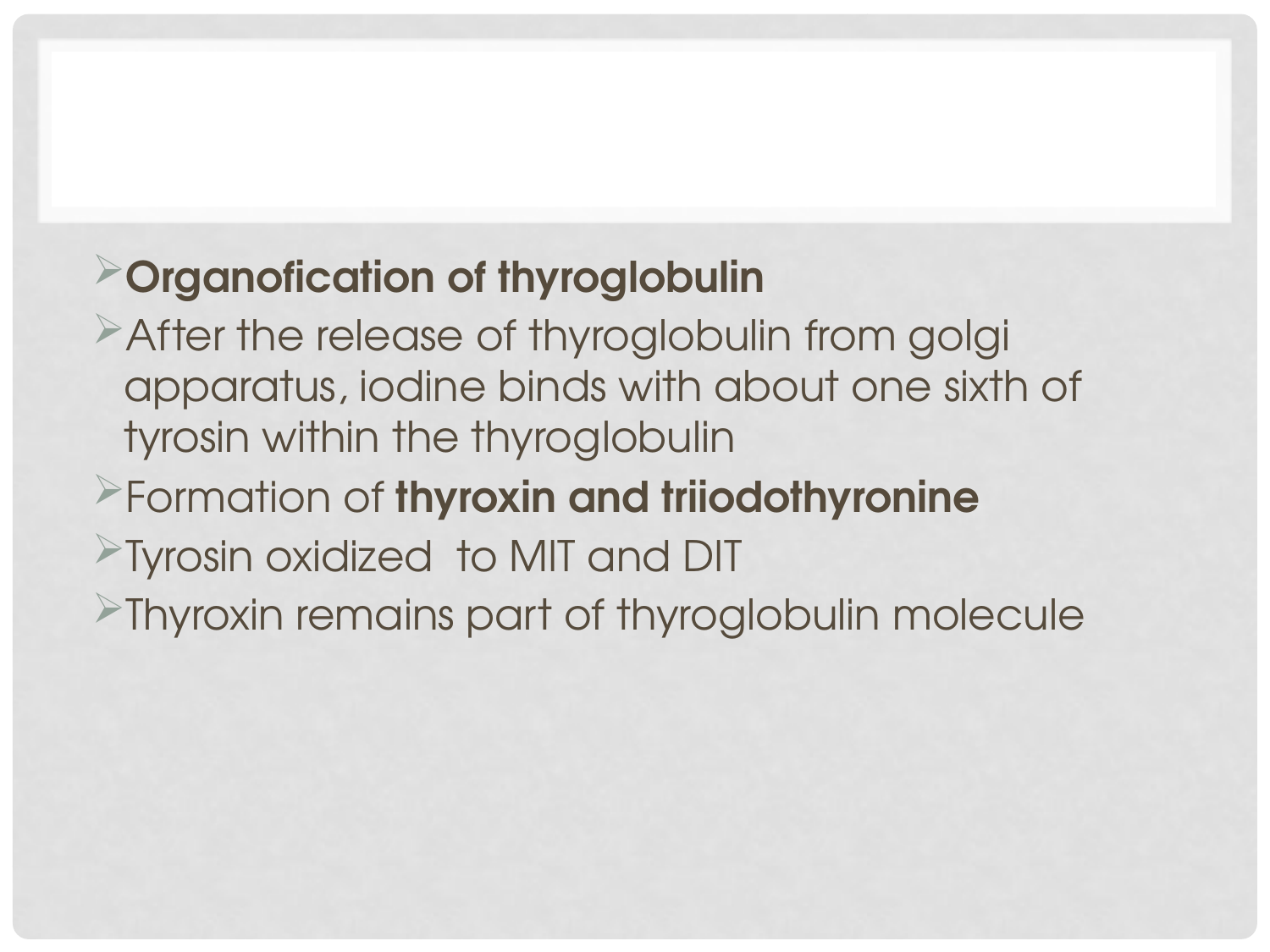

Organofication of thyroglobulin
After the release of thyroglobulin from golgi apparatus, iodine binds with about one sixth of tyrosin within the thyroglobulin
Formation of thyroxin and triiodothyronine
Tyrosin oxidized  to MIT and DIT
Thyroxin remains part of thyroglobulin molecule